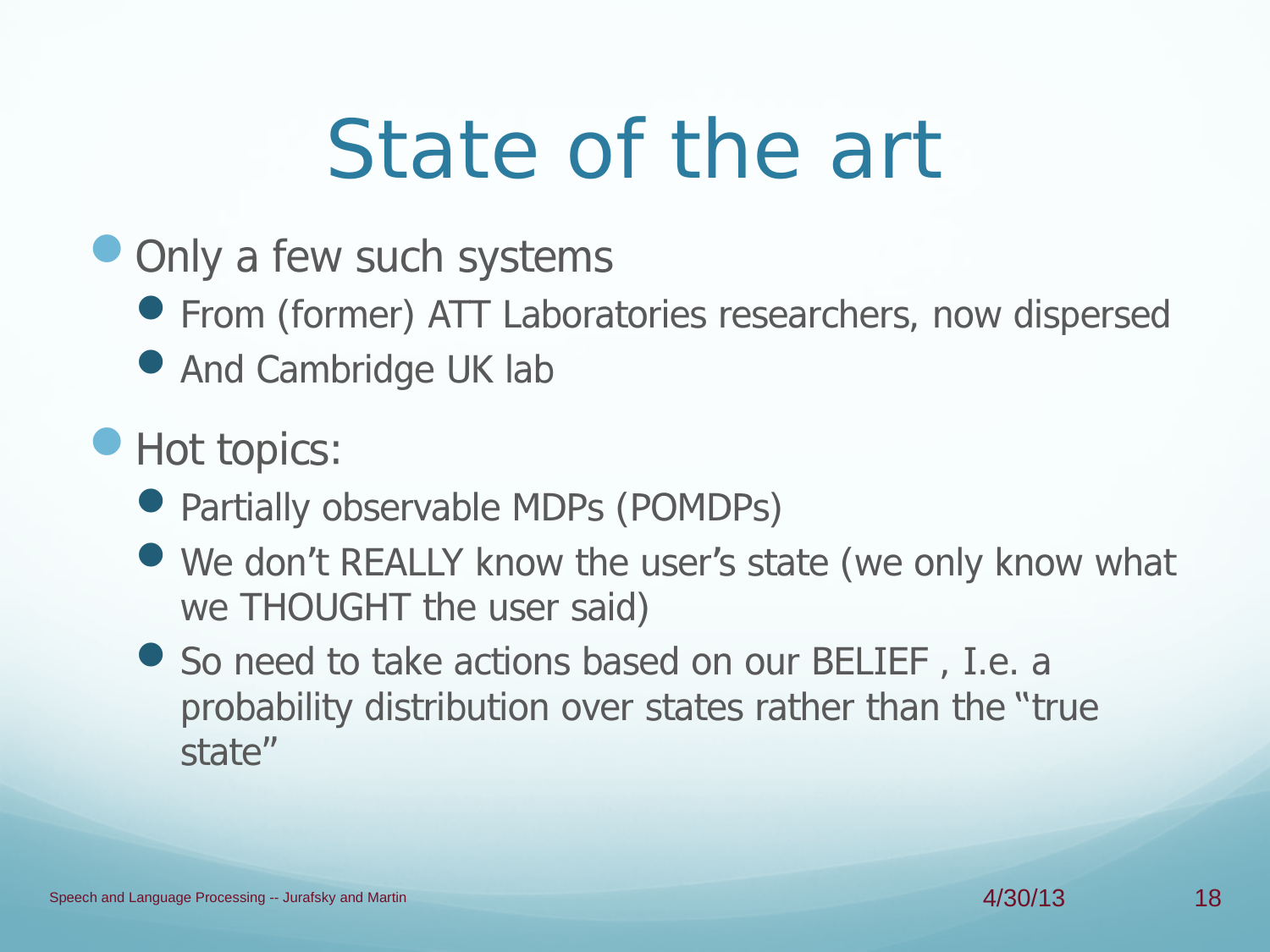

# State of the art
Only a few such systems
From (former) ATT Laboratories researchers, now dispersed
And Cambridge UK lab
Hot topics:
Partially observable MDPs (POMDPs)
We don’t REALLY know the user’s state (we only know what we THOUGHT the user said)
So need to take actions based on our BELIEF , I.e. a probability distribution over states rather than the “true state”
Speech and Language Processing -- Jurafsky and Martin
4/30/13
18